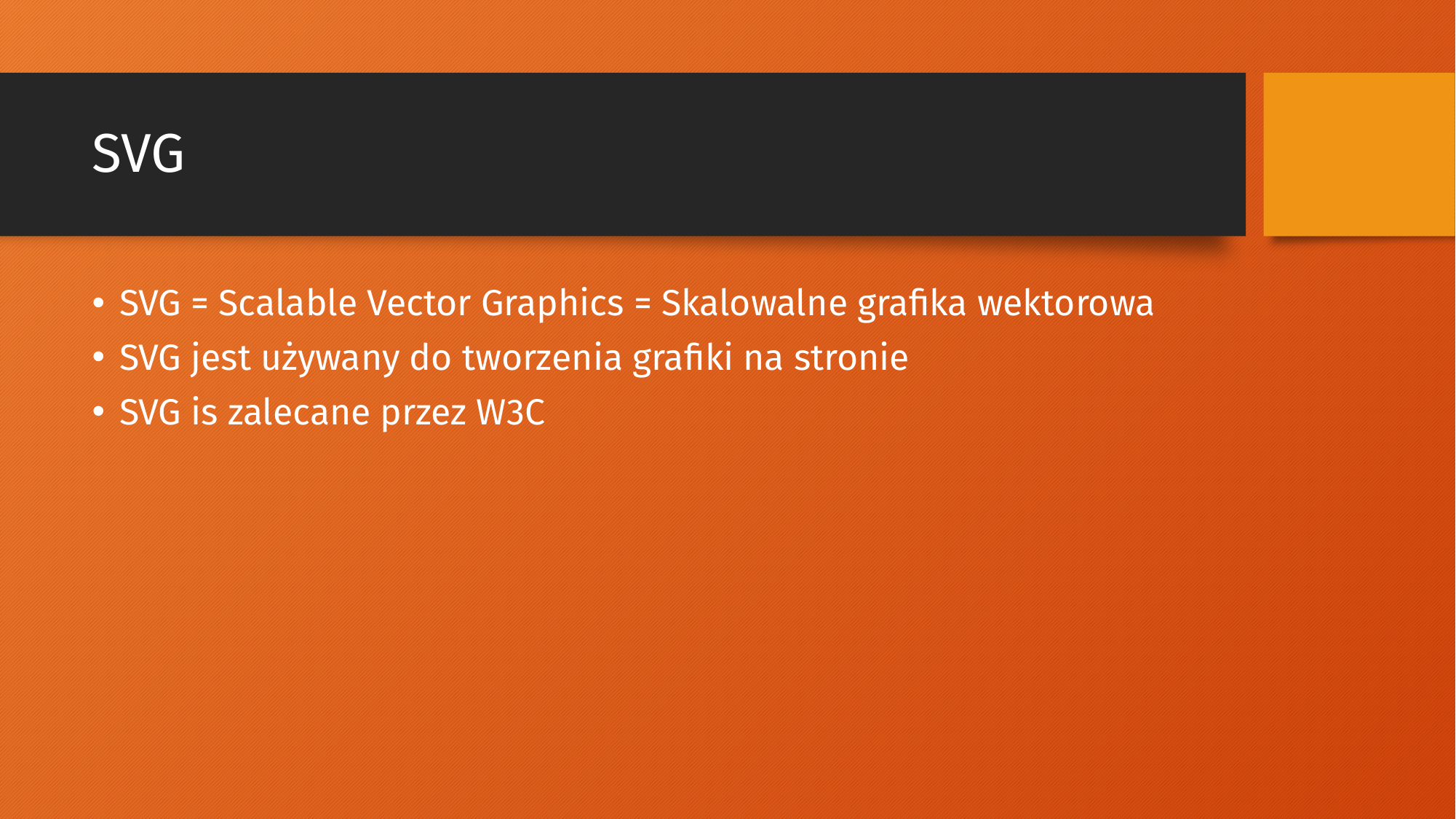

# SVG
SVG = Scalable Vector Graphics = Skalowalne grafika wektorowa
SVG jest używany do tworzenia grafiki na stronie
SVG is zalecane przez W3C